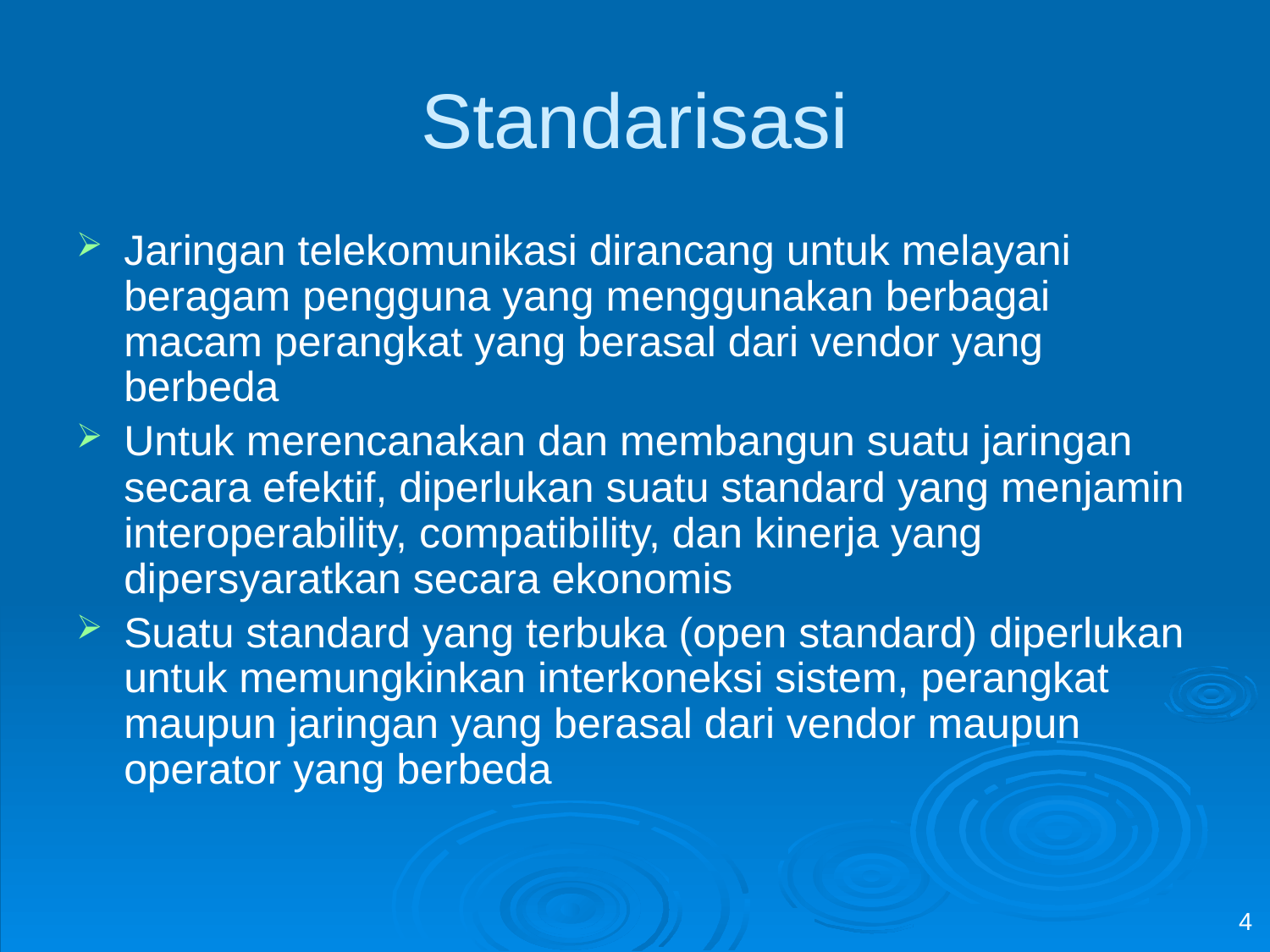

# Standarisasi
Jaringan telekomunikasi dirancang untuk melayani beragam pengguna yang menggunakan berbagai macam perangkat yang berasal dari vendor yang berbeda
Untuk merencanakan dan membangun suatu jaringan secara efektif, diperlukan suatu standard yang menjamin interoperability, compatibility, dan kinerja yang dipersyaratkan secara ekonomis
Suatu standard yang terbuka (open standard) diperlukan untuk memungkinkan interkoneksi sistem, perangkat maupun jaringan yang berasal dari vendor maupun operator yang berbeda
4